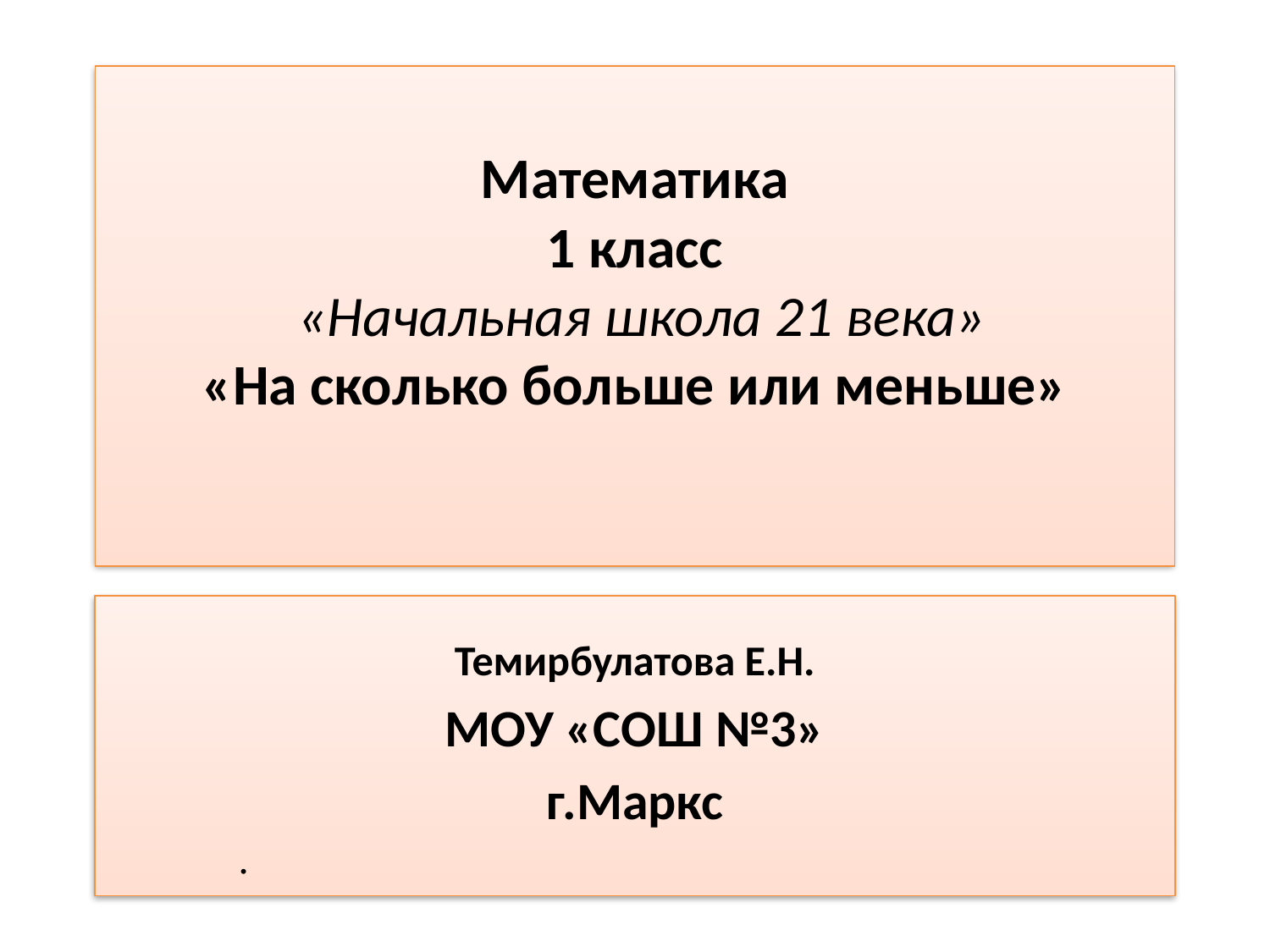

Математика
1 класс
 «Начальная школа 21 века»
«На сколько больше или меньше»

Темирбулатова Е.Н.
МОУ «СОШ №3»
г.Маркс